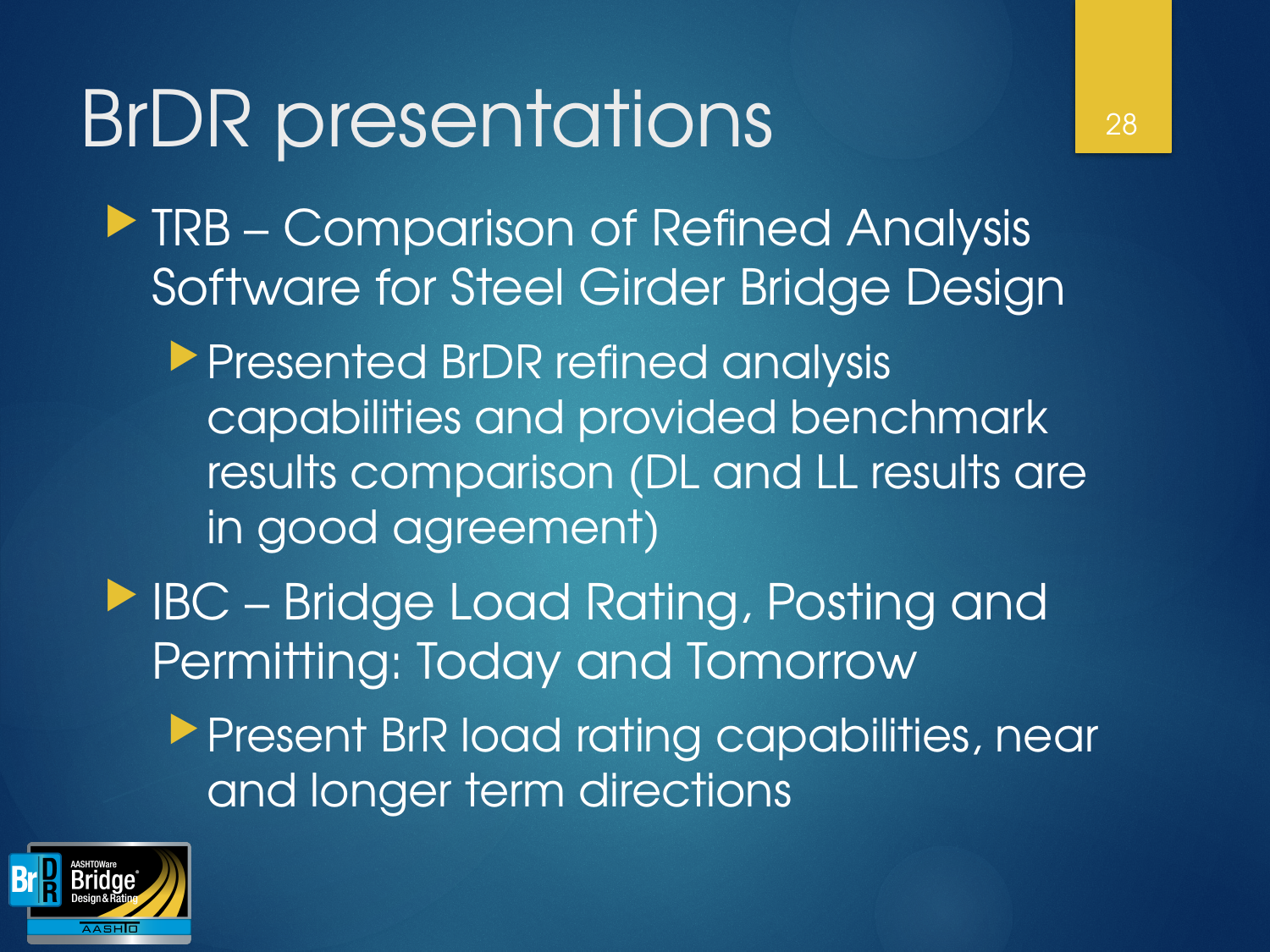

28
# BrDR presentations
TRB – Comparison of Refined Analysis Software for Steel Girder Bridge Design
Presented BrDR refined analysis capabilities and provided benchmark results comparison (DL and LL results are in good agreement)
IBC – Bridge Load Rating, Posting and Permitting: Today and Tomorrow
Present BrR load rating capabilities, near and longer term directions